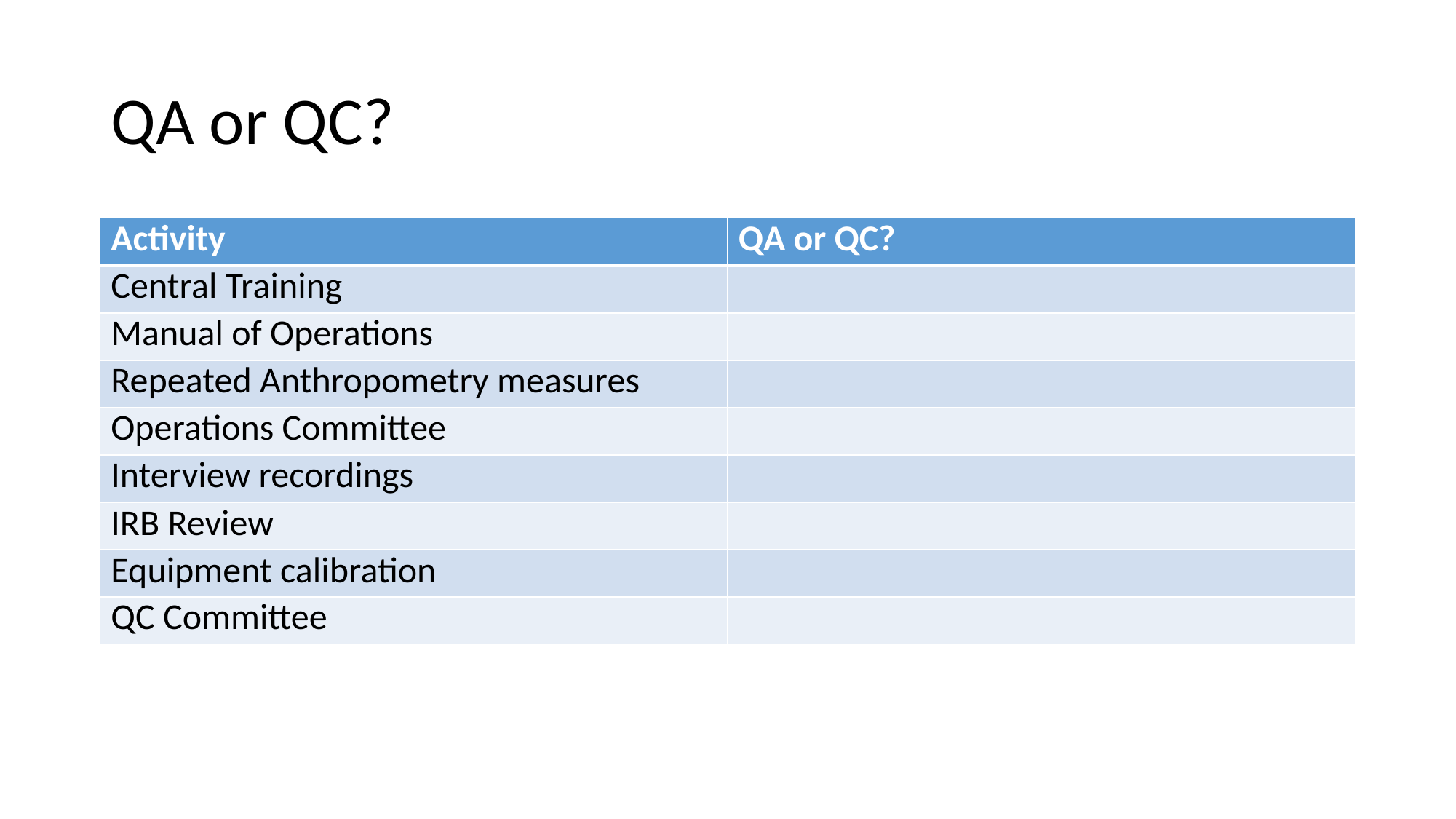

# QA or QC?
| Activity | QA or QC? |
| --- | --- |
| Central Training |  |
| Manual of Operations |  |
| Repeated Anthropometry measures |  |
| Operations Committee |  |
| Interview recordings |  |
| IRB Review |  |
| Equipment calibration |  |
| QC Committee |  |